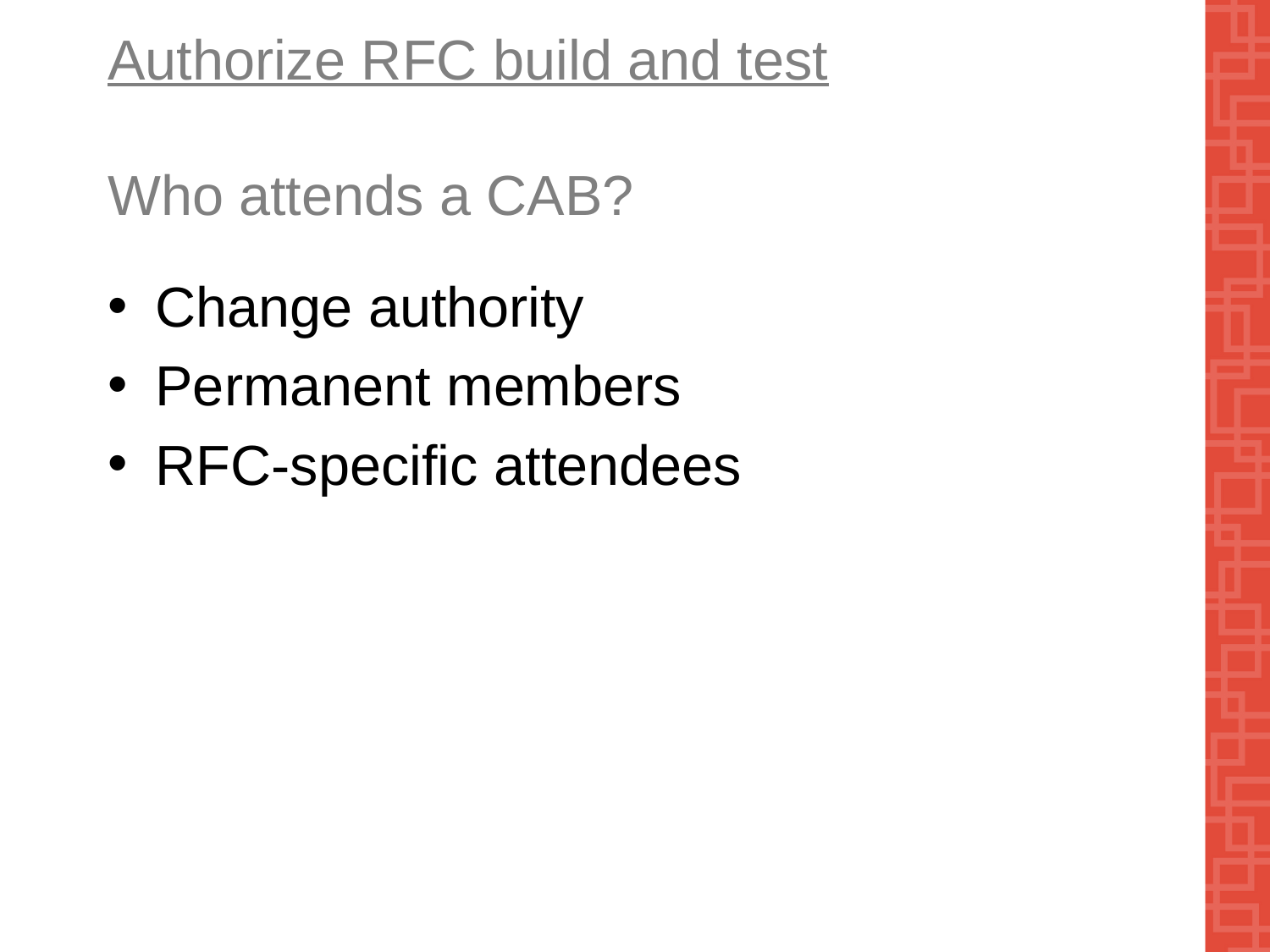

# Authorize RFC build and test Who attends a CAB?
Change authority
Permanent members
RFC-specific attendees